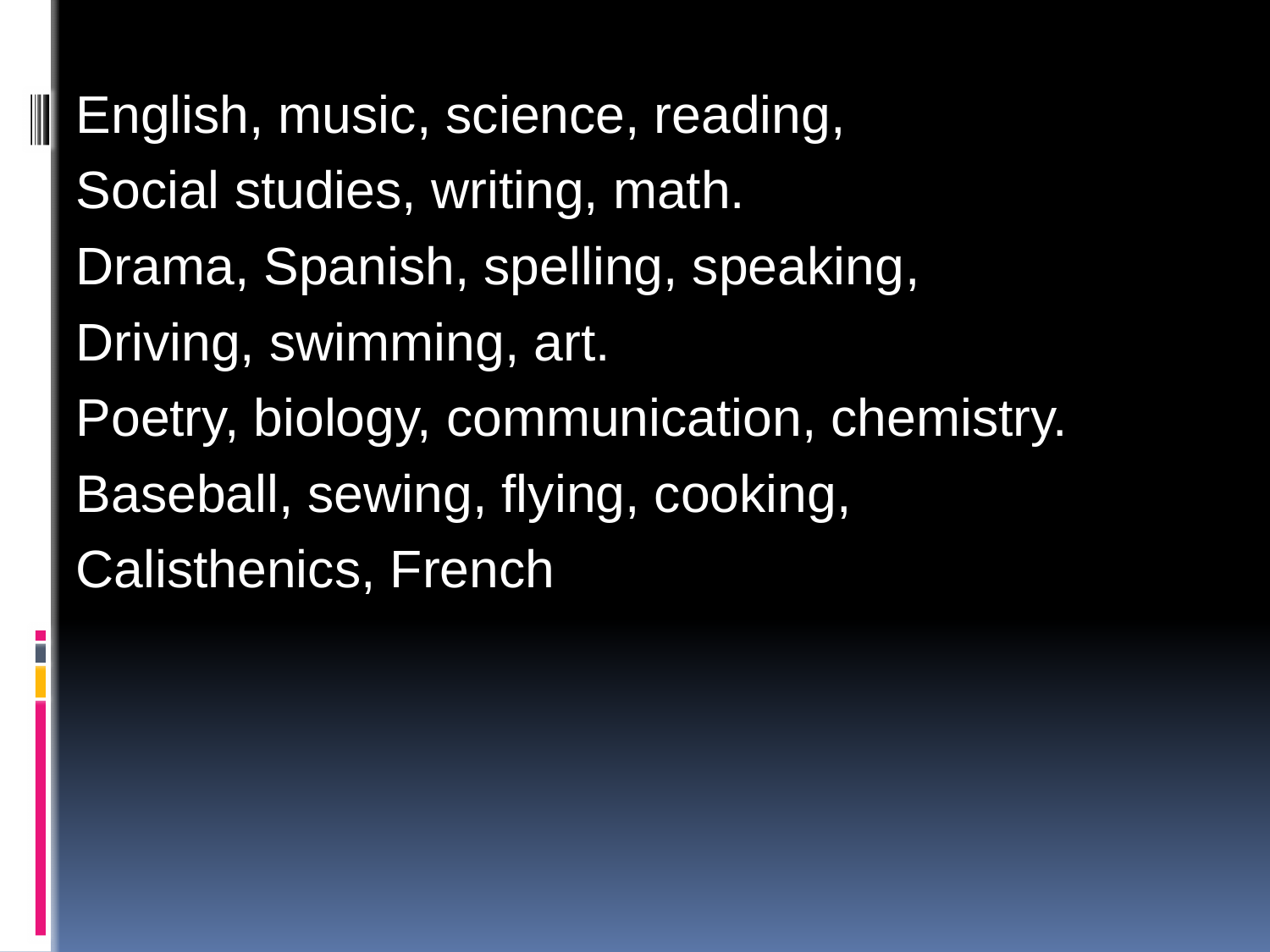

English, music, science, reading,
Social studies, writing, math.
Drama, Spanish, spelling, speaking,
Driving, swimming, art.
Poetry, biology, communication, chemistry.
Baseball, sewing, flying, cooking,
Calisthenics, French